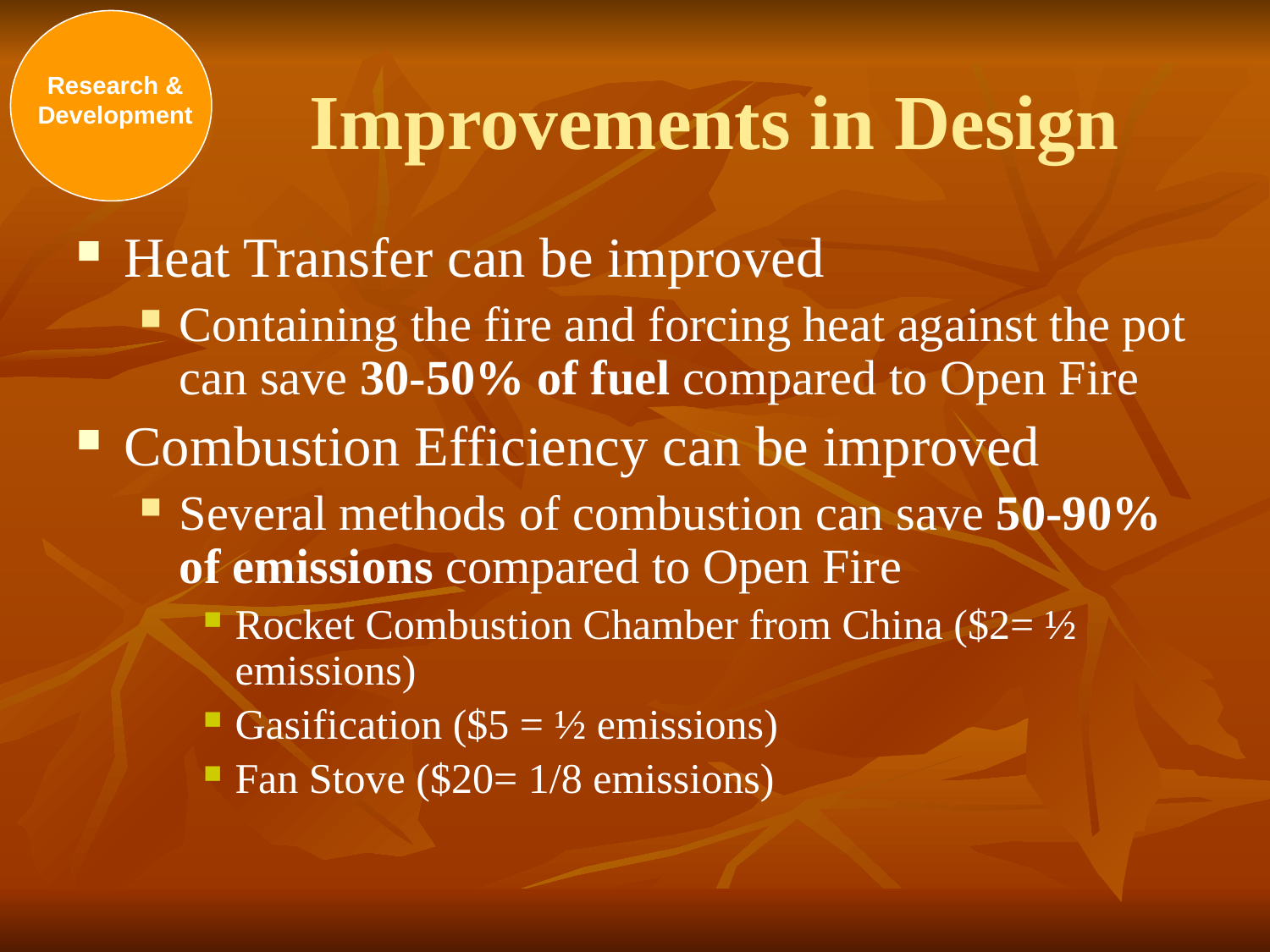

# Improvements in Design
Research & Development
Heat Transfer can be improved
Containing the fire and forcing heat against the pot can save 30-50% of fuel compared to Open Fire
Combustion Efficiency can be improved
Several methods of combustion can save 50-90% of emissions compared to Open Fire
Rocket Combustion Chamber from China ($2= ½  emissions)
Gasification ($5 = ½ emissions)
Fan Stove ($20= 1/8 emissions)